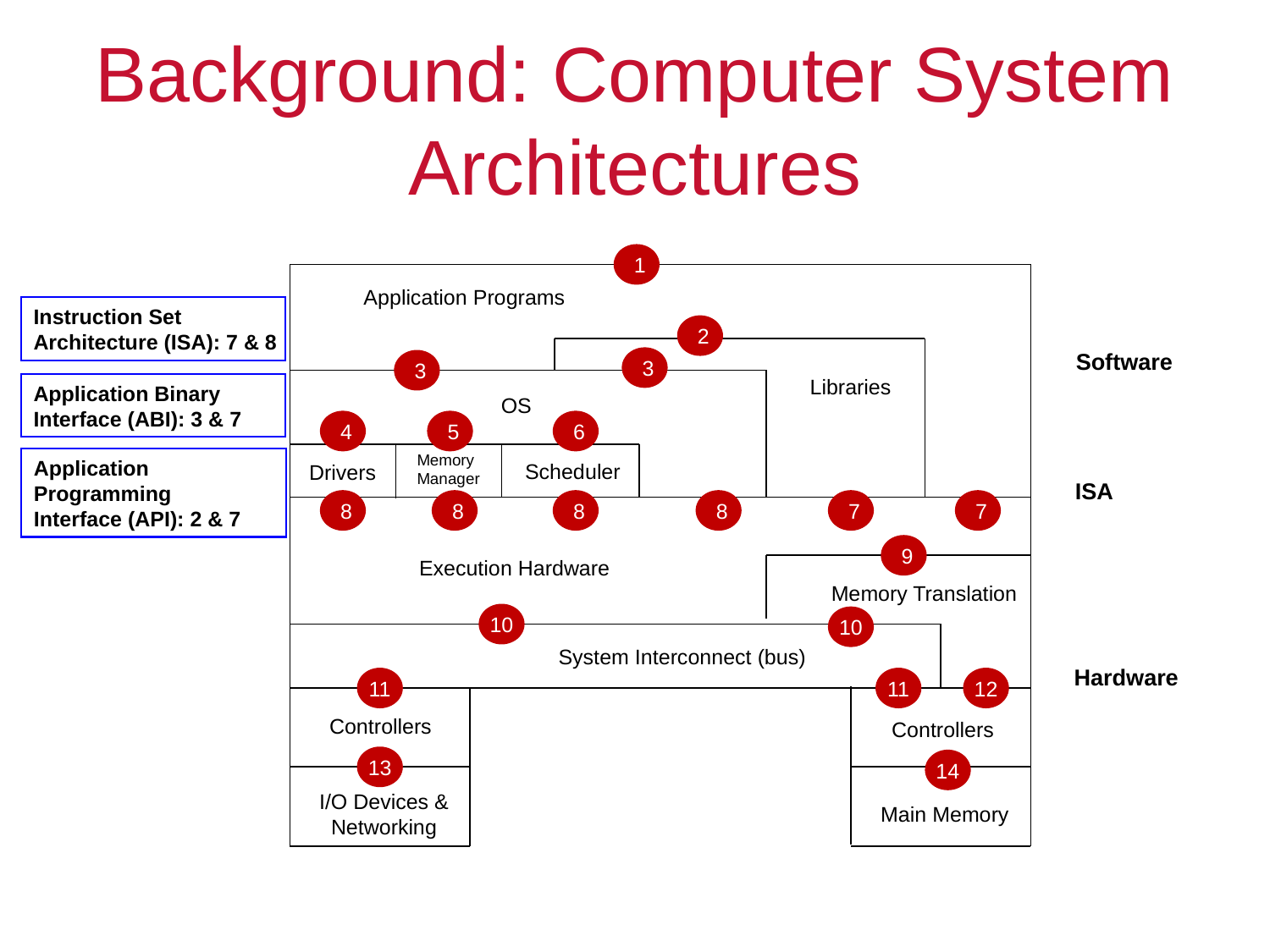

# Background: Computer System Architectures
1
Application Programs
Instruction Set
Architecture (ISA): 7 & 8
2
Software
3
3
Libraries
Application Binary
Interface (ABI): 3 & 7
OS
4
5
6
Application Programming
Interface (API): 2 & 7
Memory
Manager
Scheduler
Drivers
ISA
8
8
8
8
7
7
9
Execution Hardware
Memory Translation
10
10
System Interconnect (bus)
Hardware
11
11
12
Controllers
Controllers
13
14
I/O Devices &
Networking
Main Memory